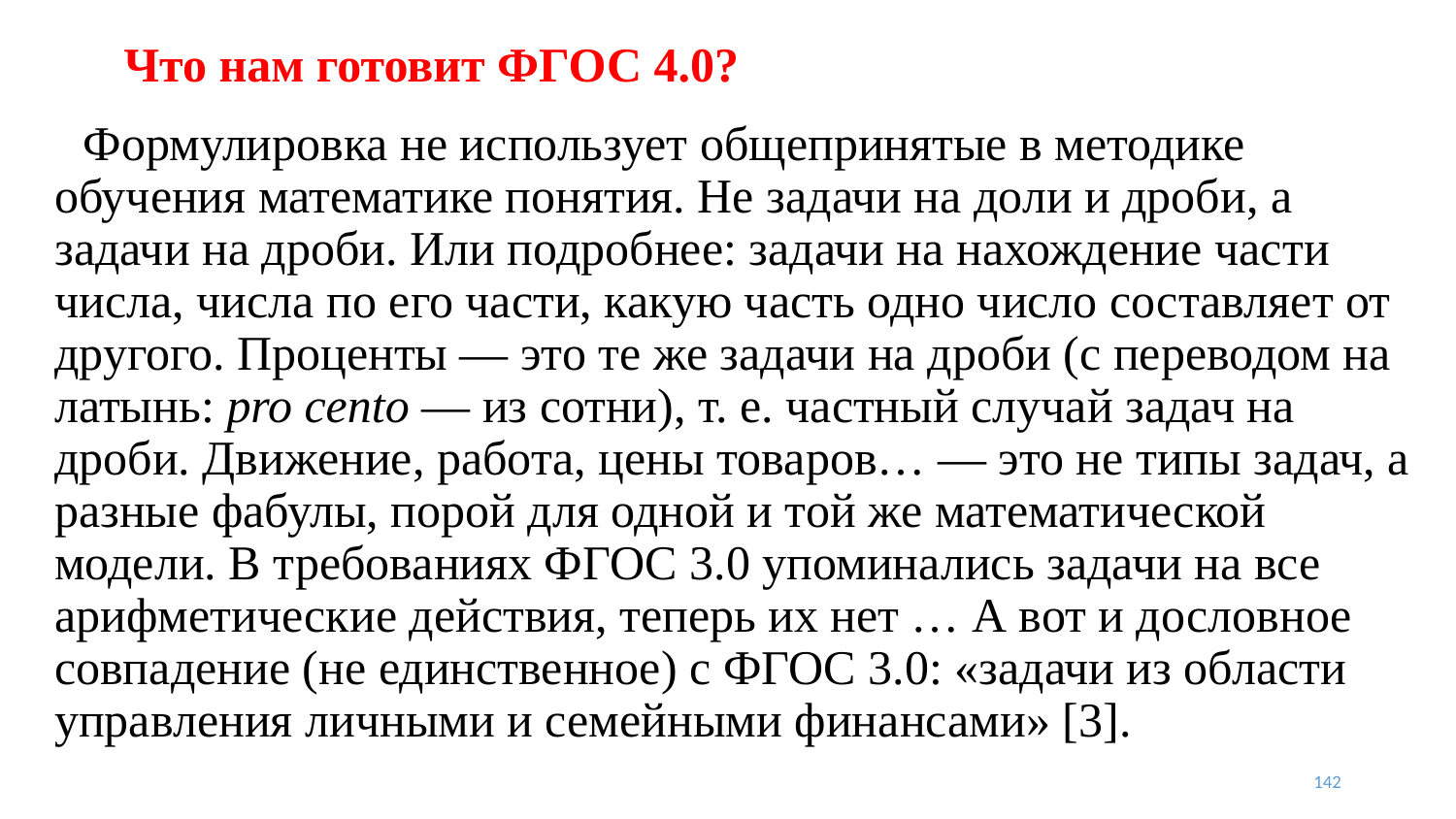

# Что нам готовит ФГОС 4.0?
Формулировка не использует общепринятые в методике обучения математике понятия. Не задачи на доли и дроби, а задачи на дроби. Или подробнее: задачи на нахождение части числа, числа по его части, какую часть одно число составляет от другого. Проценты — это те же задачи на дроби (с переводом на латынь: pro cento — из сотни), т. е. частный случай задач на дроби. Движение, работа, цены товаров… — это не типы задач, а разные фабулы, порой для одной и той же математической модели. В требованиях ФГОС 3.0 упоминались задачи на все арифметические действия, теперь их нет … А вот и дословное совпадение (не единственное) с ФГОС 3.0: «задачи из области управления личными и семейными финансами» [3].
142